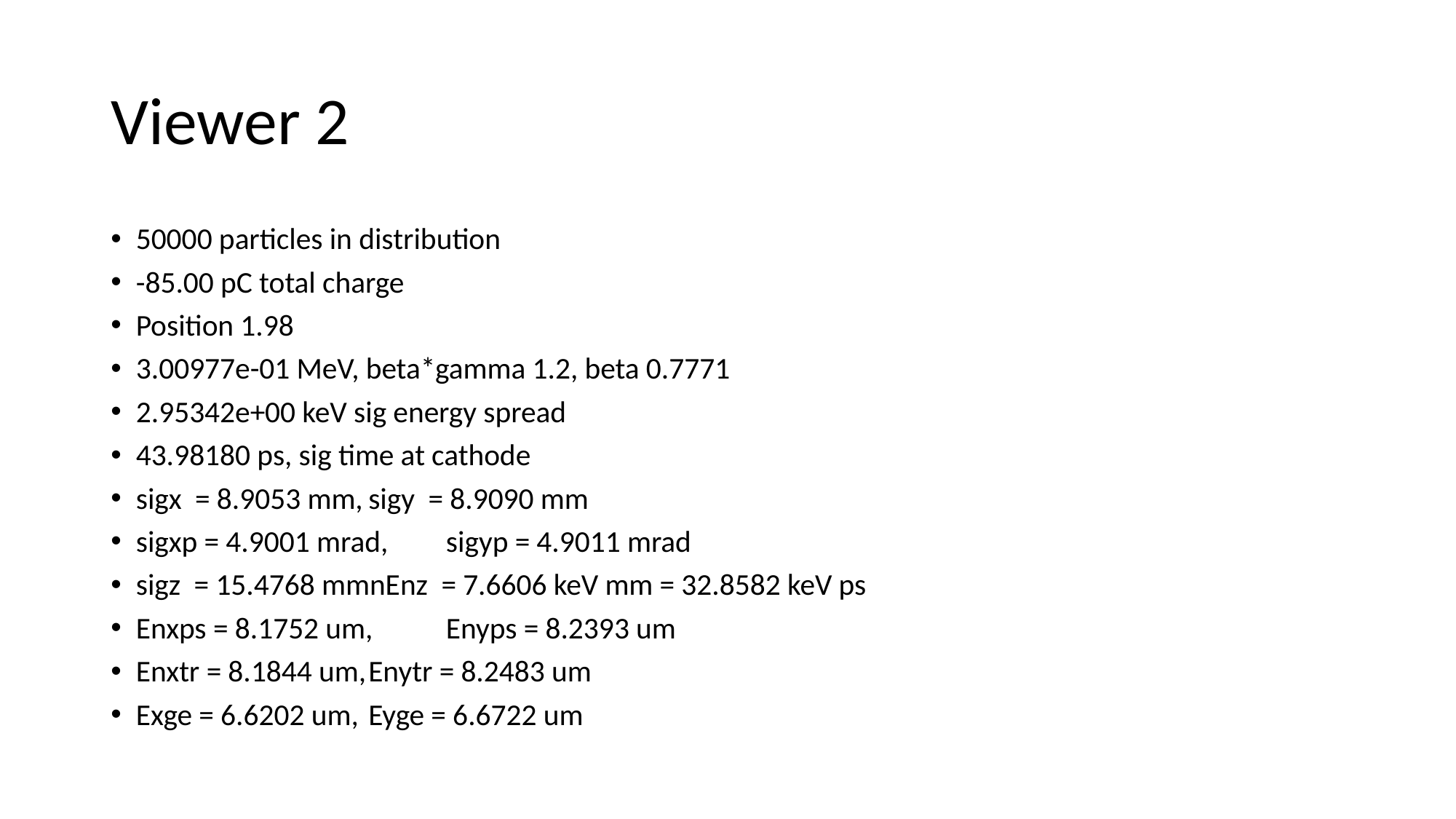

# Viewer 2
50000 particles in distribution
-85.00 pC total charge
Position 1.98
3.00977e-01 MeV, beta*gamma 1.2, beta 0.7771
2.95342e+00 keV sig energy spread
43.98180 ps, sig time at cathode
sigx  = 8.9053 mm,	sigy  = 8.9090 mm
sigxp = 4.9001 mrad,	sigyp = 4.9011 mrad
sigz  = 15.4768 mmnEnz  = 7.6606 keV mm = 32.8582 keV ps
Enxps = 8.1752 um,	Enyps = 8.2393 um
Enxtr = 8.1844 um,	Enytr = 8.2483 um
Exge = 6.6202 um,	Eyge = 6.6722 um